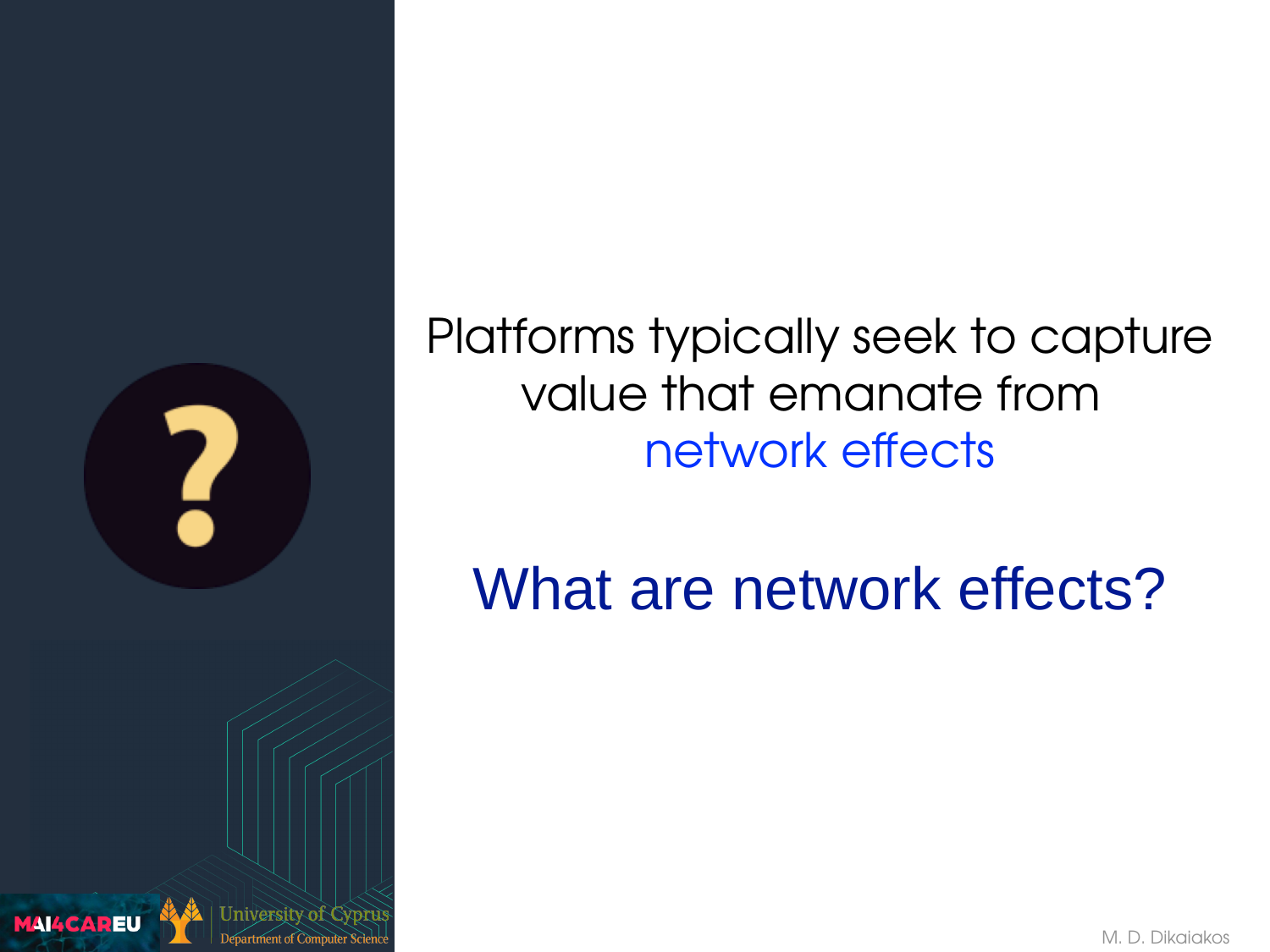

Platforms typically seek to capture value that emanate from
network effects

What are network effects?